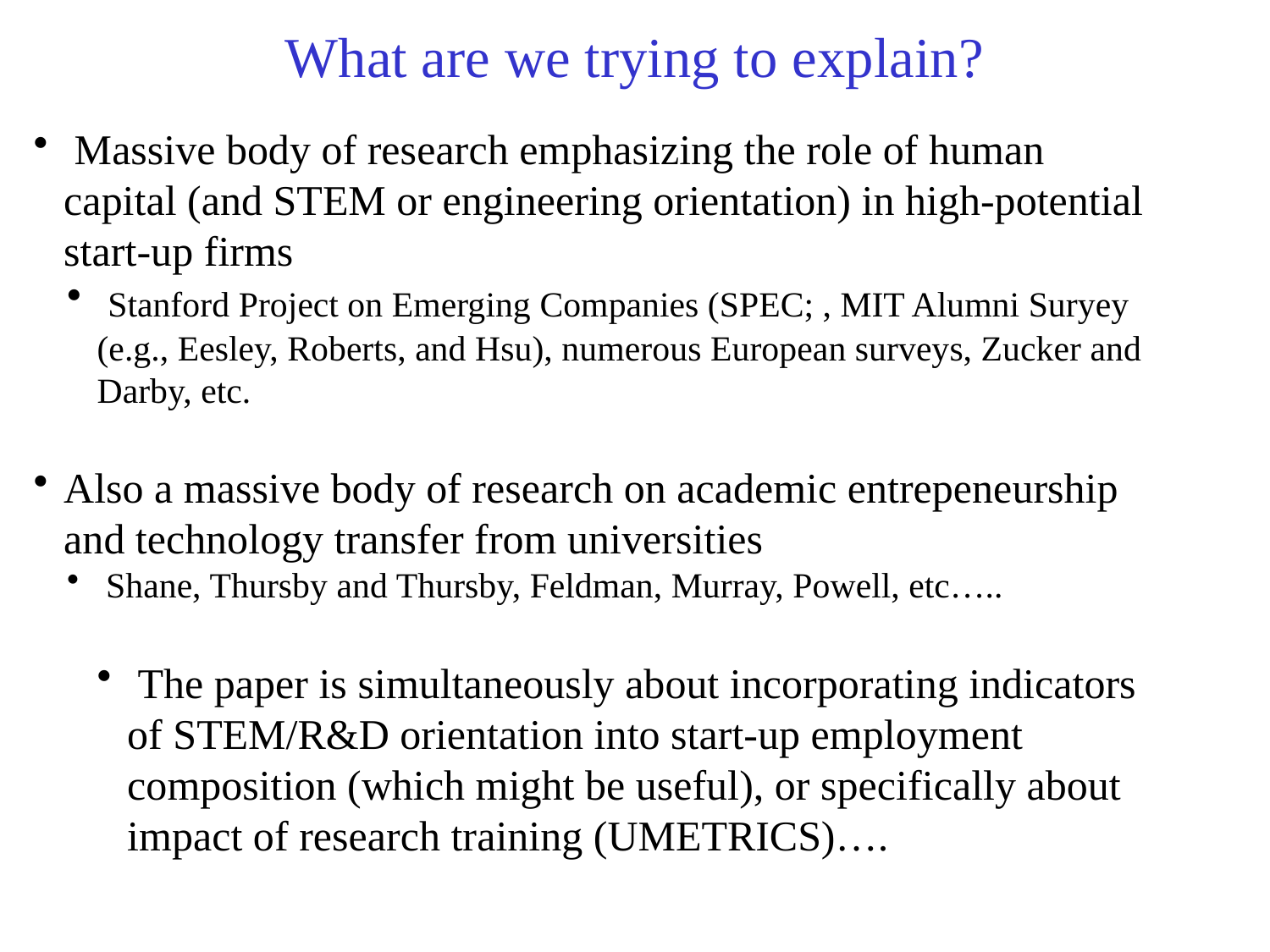

# What are we trying to explain?
 Massive body of research emphasizing the role of human capital (and STEM or engineering orientation) in high-potential start-up firms
 Stanford Project on Emerging Companies (SPEC; , MIT Alumni Suryey (e.g., Eesley, Roberts, and Hsu), numerous European surveys, Zucker and Darby, etc.

Also a massive body of research on academic entrepeneurship and technology transfer from universities
 Shane, Thursby and Thursby, Feldman, Murray, Powell, etc…..

 The paper is simultaneously about incorporating indicators of STEM/R&D orientation into start-up employment composition (which might be useful), or specifically about impact of research training (UMETRICS)….